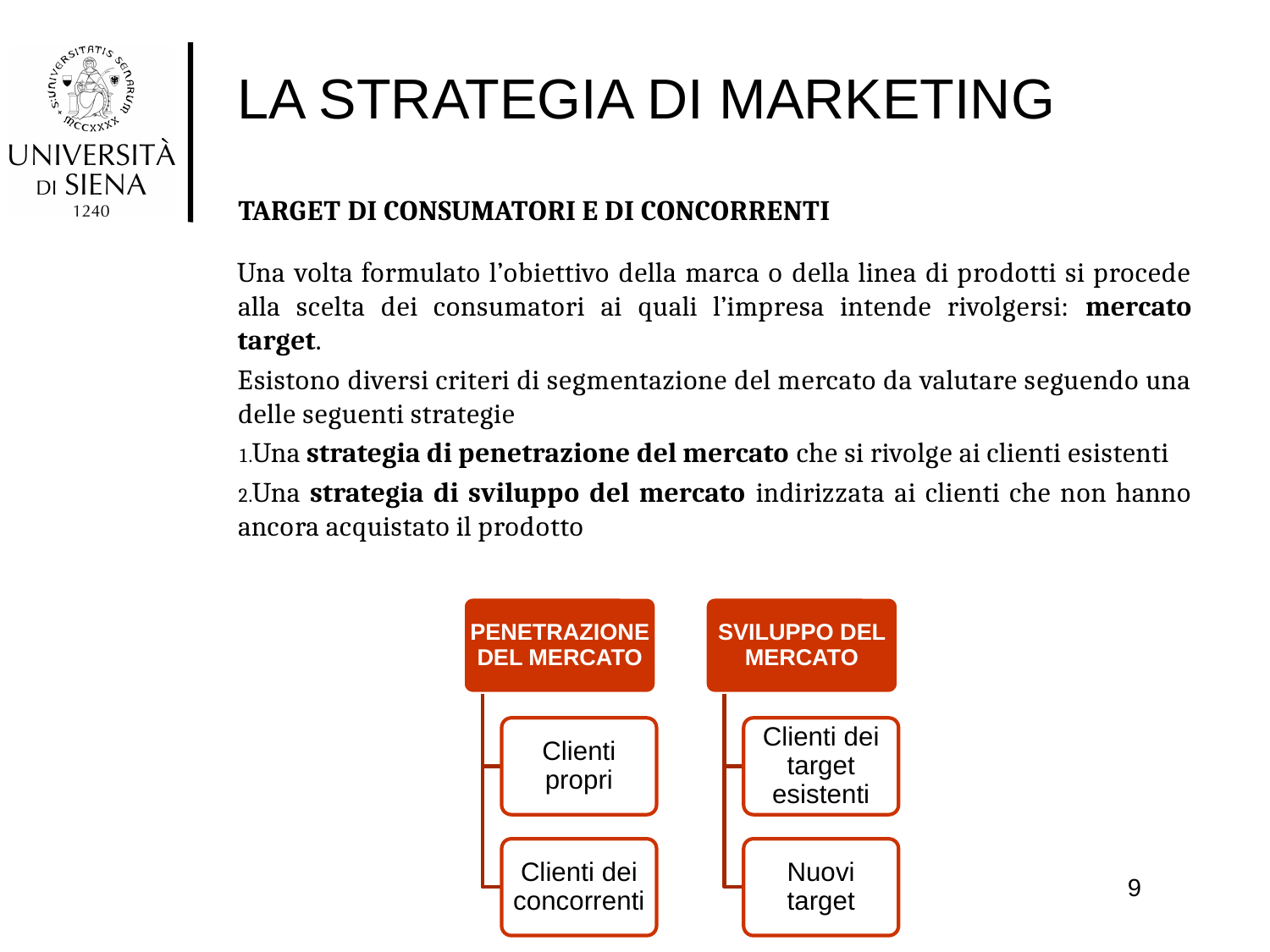

# LA STRATEGIA DI MARKETING
TARGET DI CONSUMATORI E DI CONCORRENTI

Una volta formulato l’obiettivo della marca o della linea di prodotti si procede alla scelta dei consumatori ai quali l’impresa intende rivolgersi: mercato target.
Esistono diversi criteri di segmentazione del mercato da valutare seguendo una delle seguenti strategie
Una strategia di penetrazione del mercato che si rivolge ai clienti esistenti
Una strategia di sviluppo del mercato indirizzata ai clienti che non hanno ancora acquistato il prodotto

PENETRAZIONE DEL MERCATO
Clienti propri
Clienti dei concorrenti
SVILUPPO DEL MERCATO
Clienti dei target esistenti
Nuovi target
OBITTIVI
9